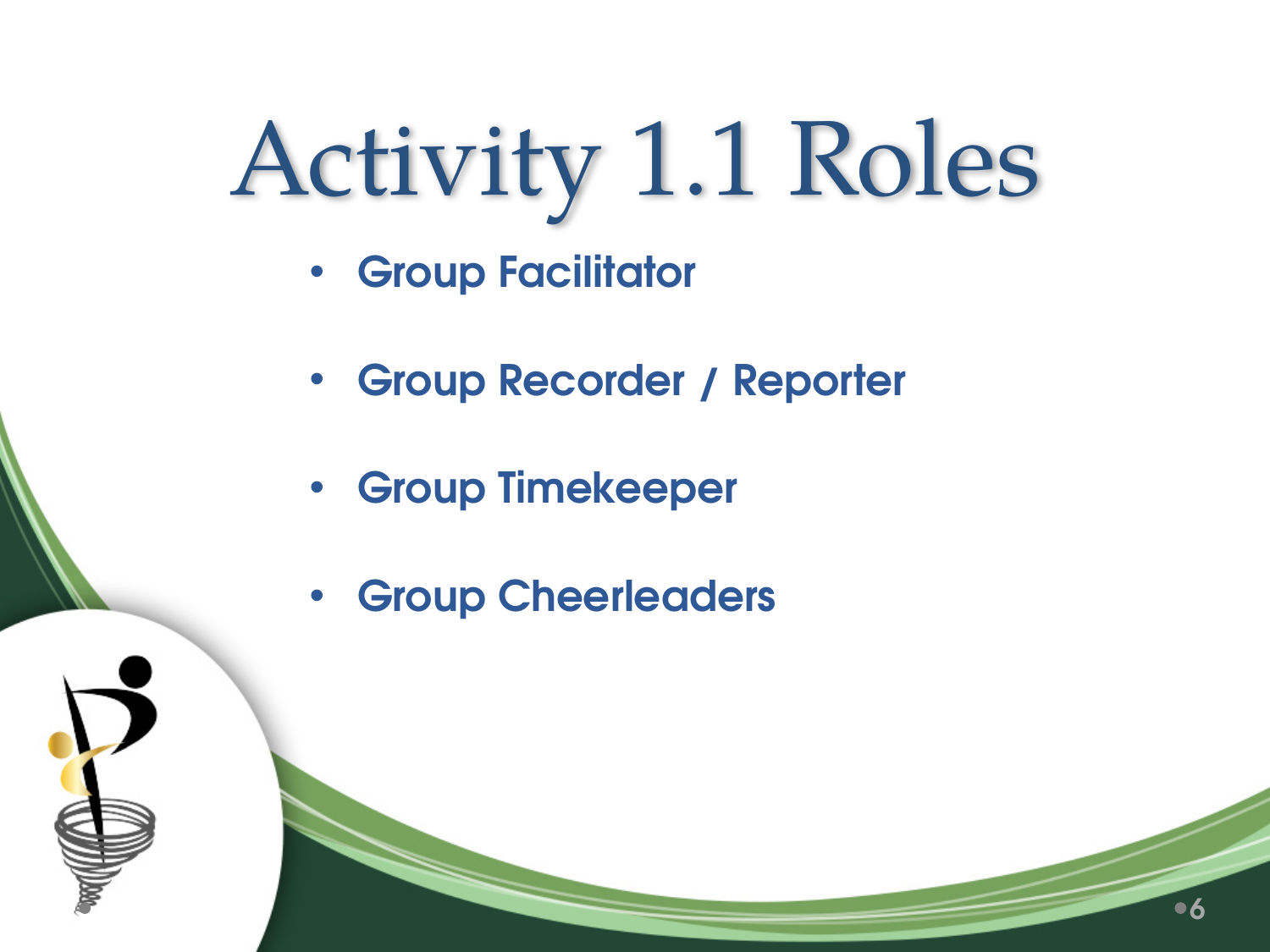

# Activity 1.1 Roles
Group Facilitator

Group Recorder / Reporter

Group Timekeeper

Group Cheerleaders

6